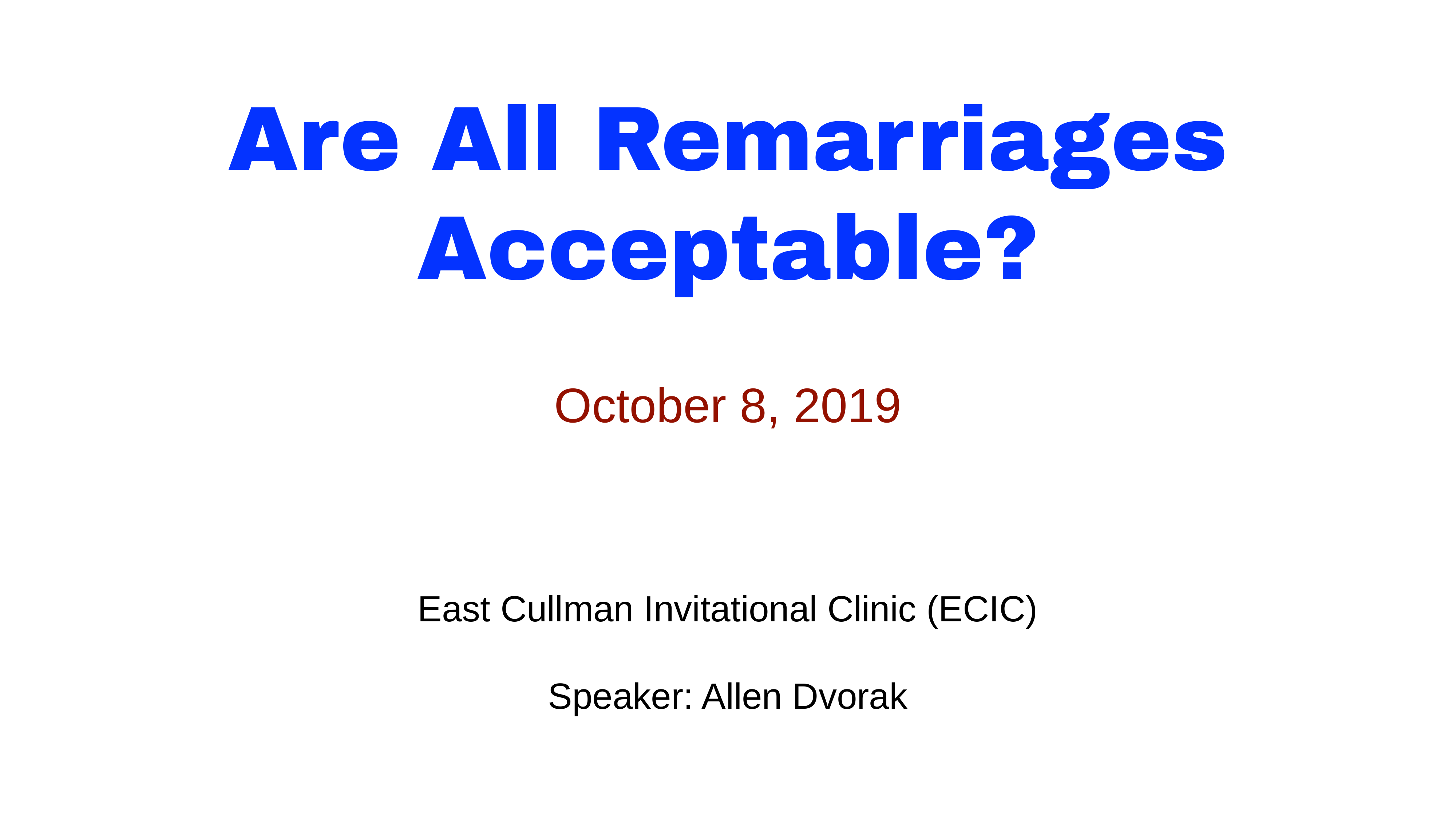

Are All Remarriages Acceptable?

October 8, 2019

East Cullman Invitational Clinic (ECIC)

Speaker: Allen Dvorak